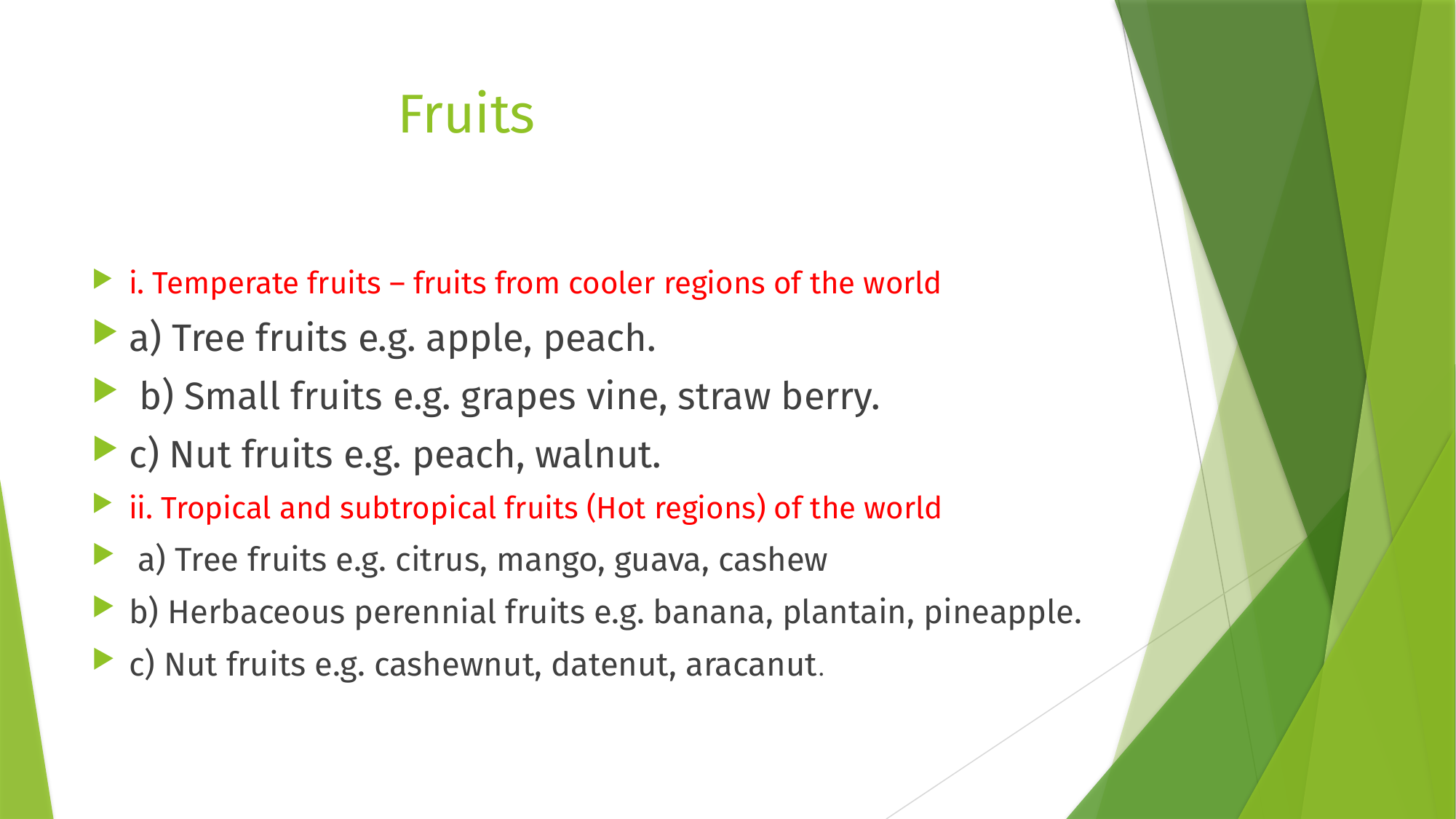

# Fruits
i. Temperate fruits – fruits from cooler regions of the world
a) Tree fruits e.g. apple, peach.
 b) Small fruits e.g. grapes vine, straw berry.
c) Nut fruits e.g. peach, walnut.
ii. Tropical and subtropical fruits (Hot regions) of the world
 a) Tree fruits e.g. citrus, mango, guava, cashew
b) Herbaceous perennial fruits e.g. banana, plantain, pineapple.
c) Nut fruits e.g. cashewnut, datenut, aracanut.